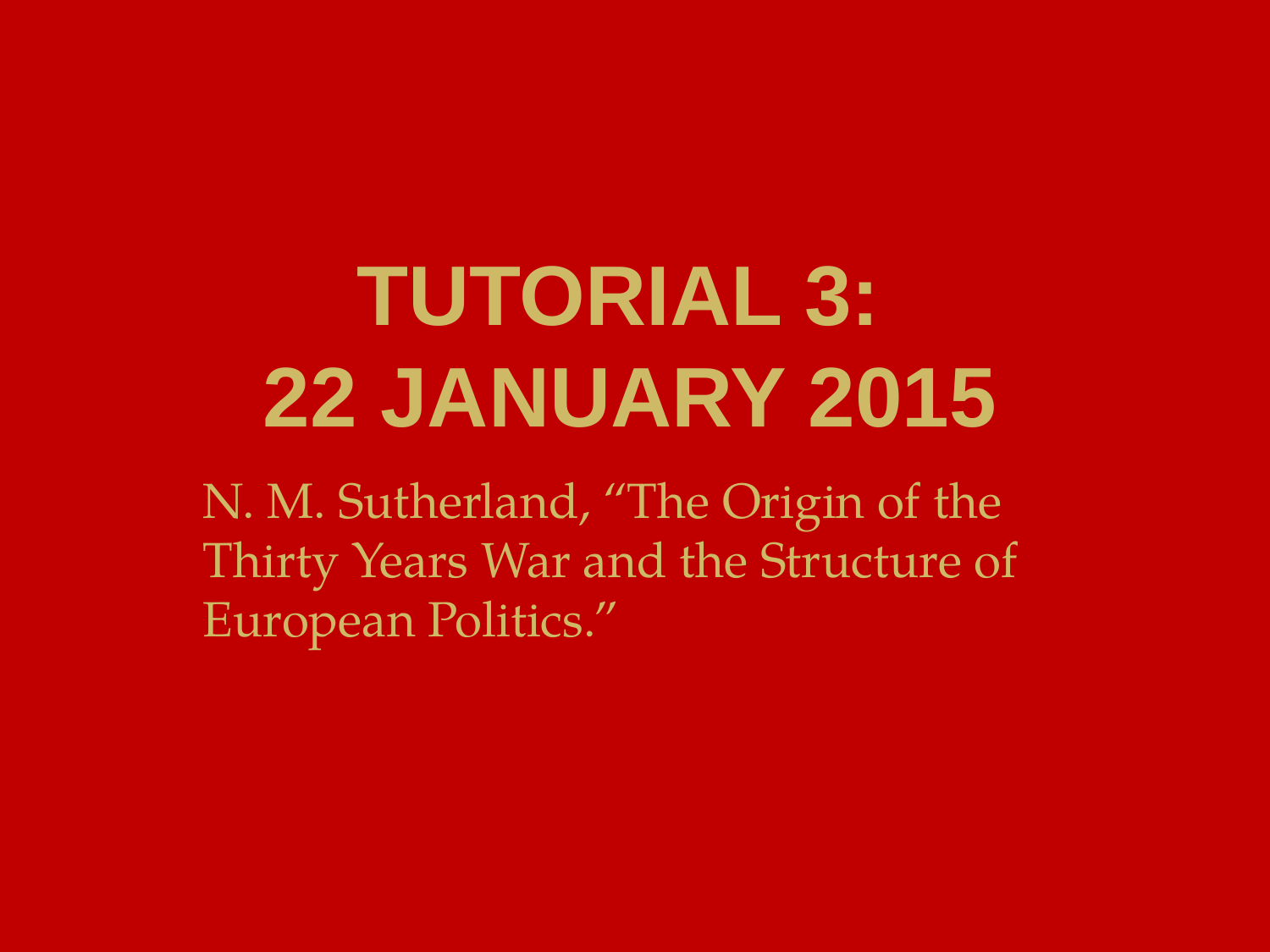

# Tutorial 3: 22 January 2015
N. M. Sutherland, “The Origin of the Thirty Years War and the Structure of European Politics.”